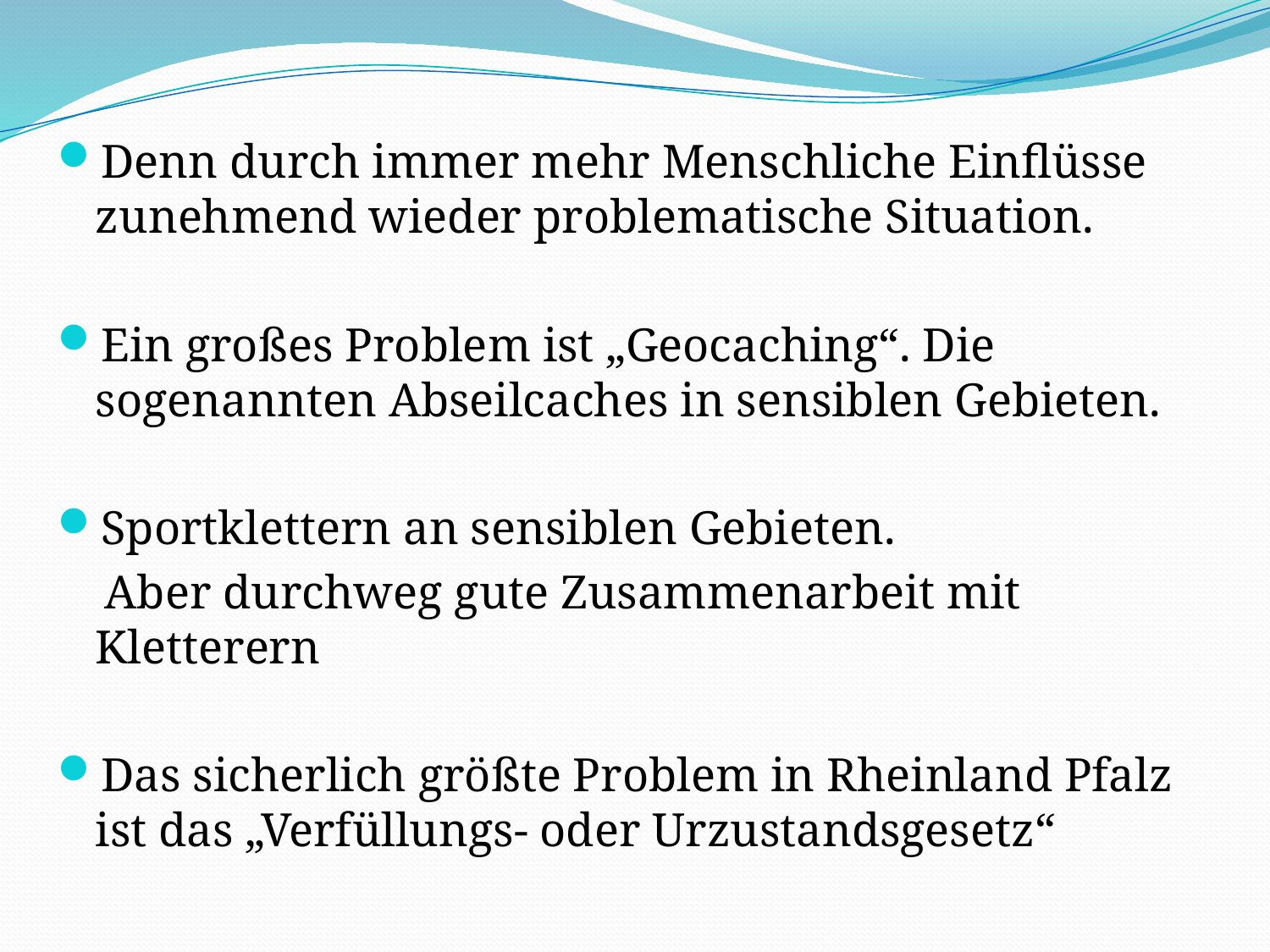

Denn durch immer mehr Menschliche Einflüsse zunehmend wieder problematische Situation.

Ein großes Problem ist „Geocaching“. Die sogenannten Abseilcaches in sensiblen Gebieten.

Sportklettern an sensiblen Gebieten.
    Aber durchweg gute Zusammenarbeit mit Kletterern

Das sicherlich größte Problem in Rheinland Pfalz ist das „Verfüllungs- oder Urzustandsgesetz“